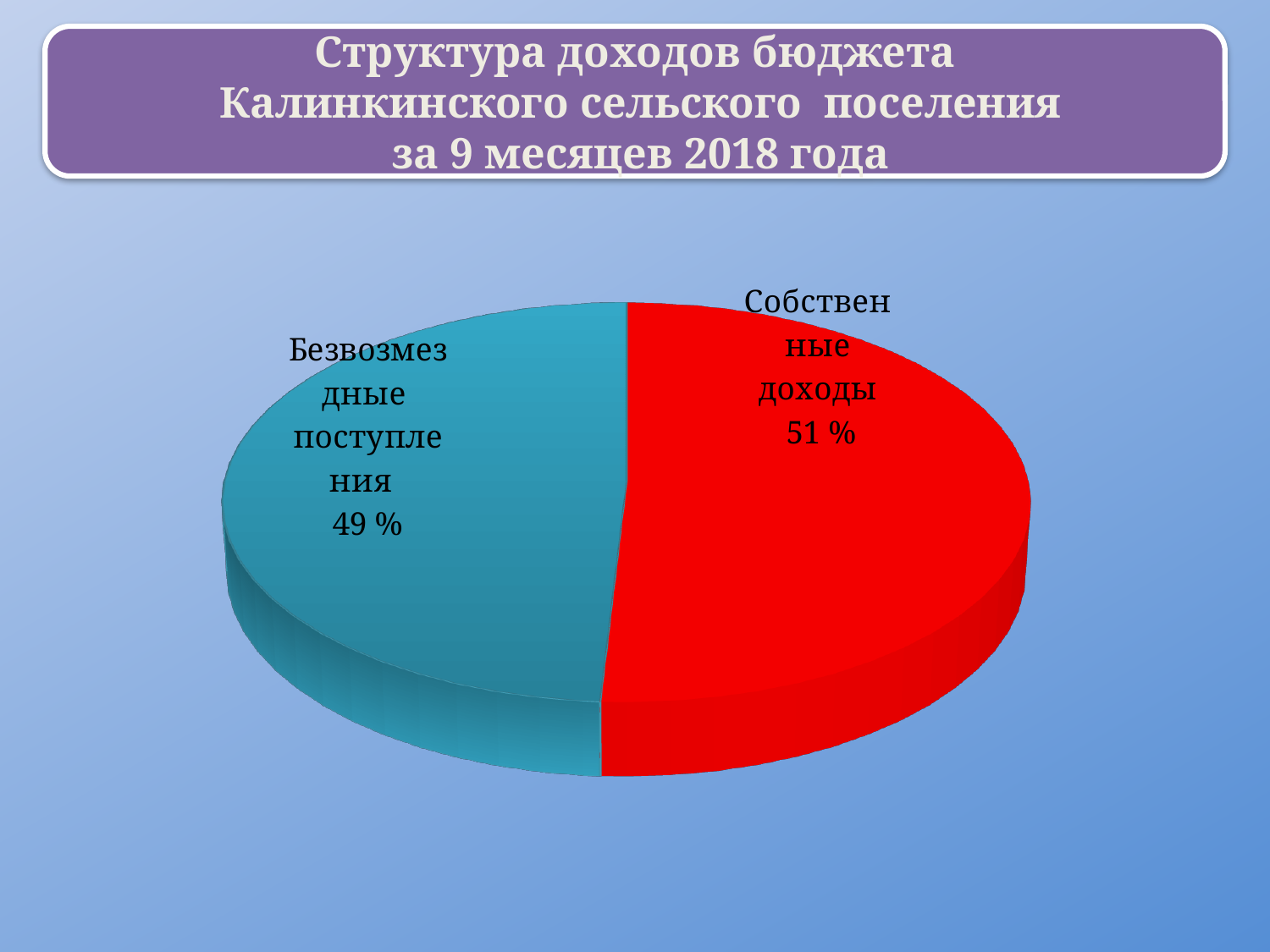

Структура доходов бюджета
 Калинкинского сельского  поселения
 за 9 месяцев 2018 года

[unsupported chart]